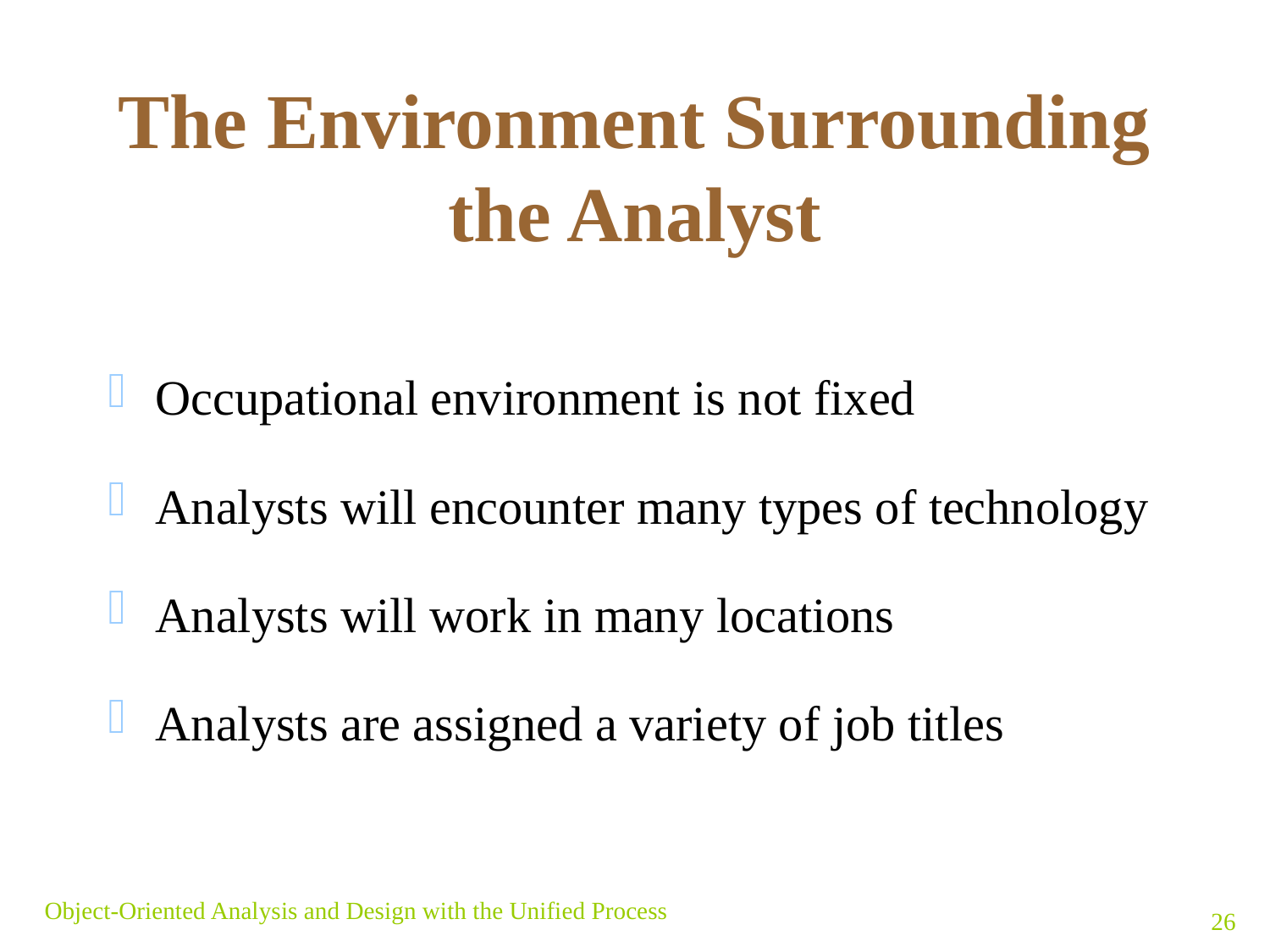

# The Environment Surrounding the Analyst
Occupational environment is not fixed
Analysts will encounter many types of technology
Analysts will work in many locations
Analysts are assigned a variety of job titles
Object-Oriented Analysis and Design with the Unified Process
26